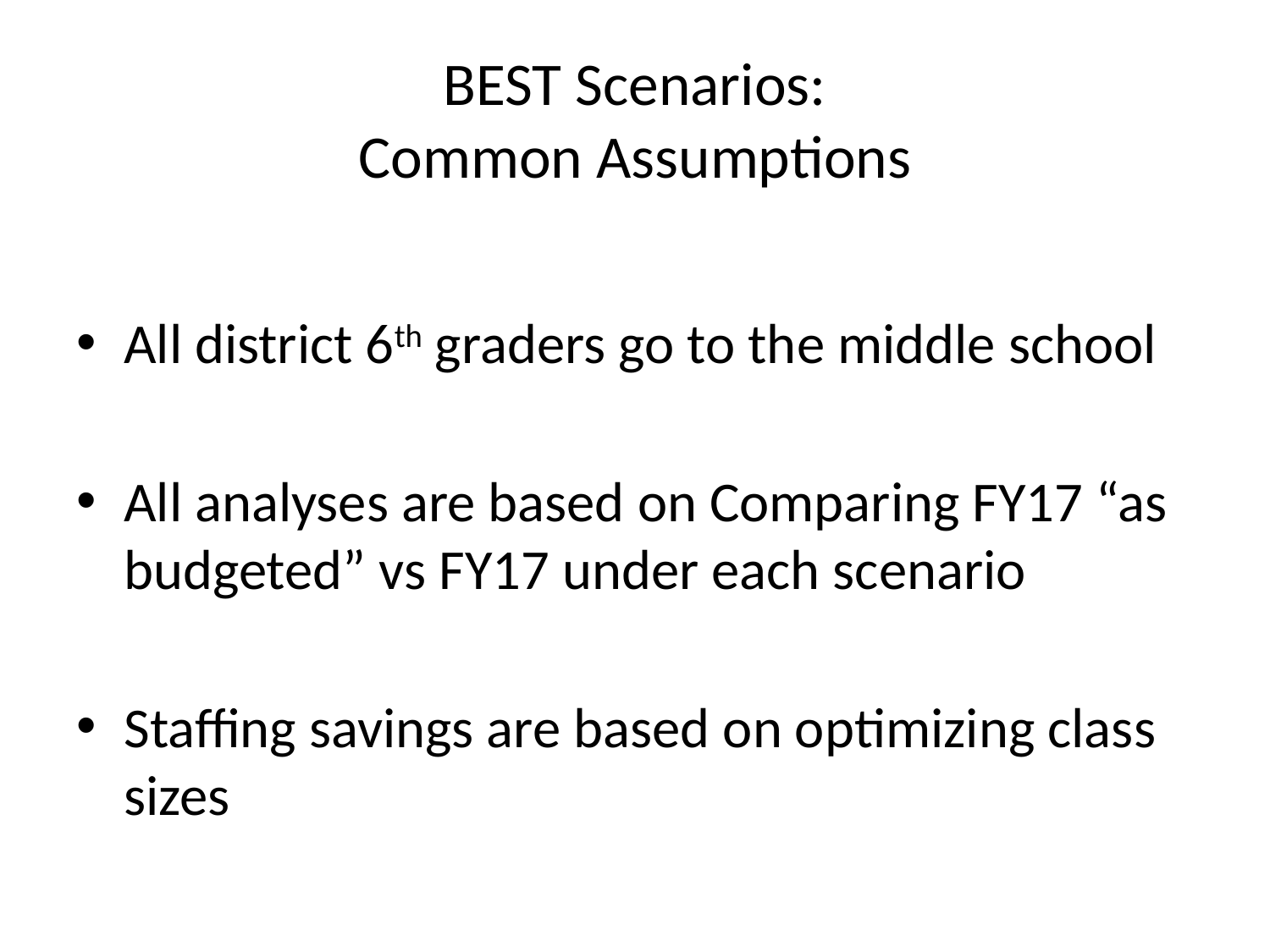

# BEST Scenarios: Common Assumptions

All district 6th graders go to the middle school

All analyses are based on Comparing FY17 “as budgeted” vs FY17 under each scenario

Staffing savings are based on optimizing class sizes